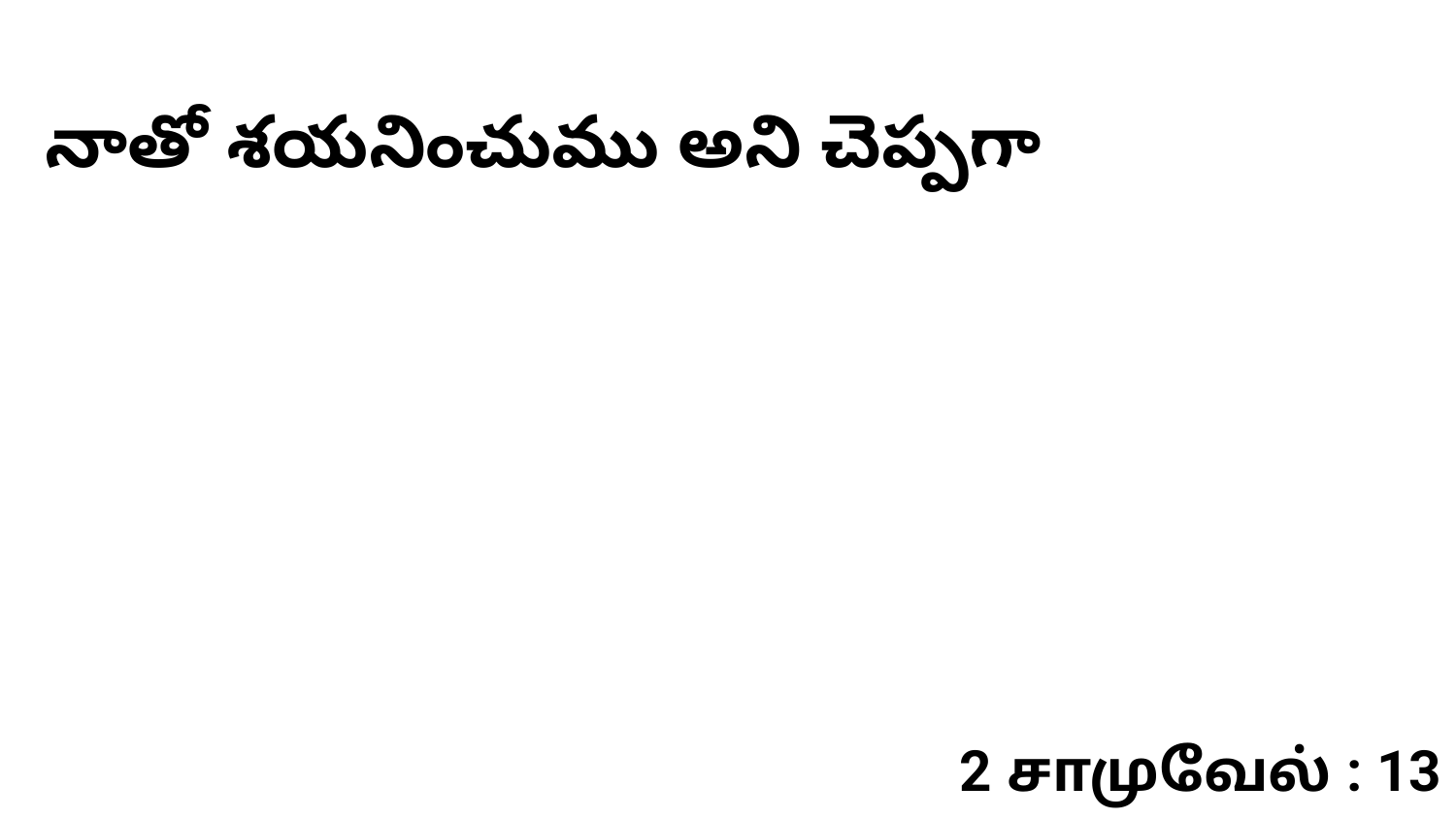

నాతో శయనించుము అని చెప్పగా
2 சாமுவேல் : 13